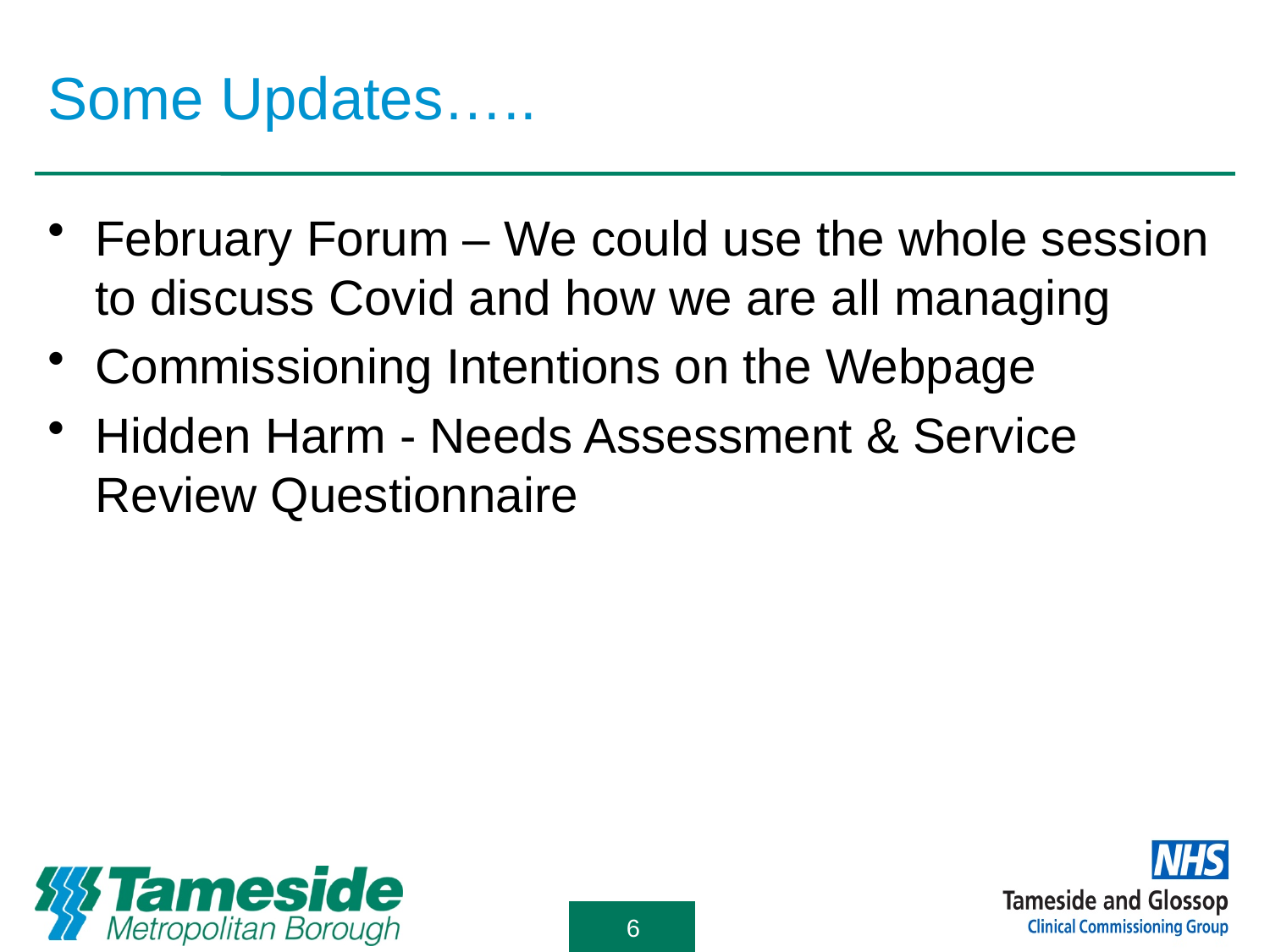

# Some Updates…..
February Forum – We could use the whole session to discuss Covid and how we are all managing
Commissioning Intentions on the Webpage
Hidden Harm - Needs Assessment & Service Review Questionnaire

6